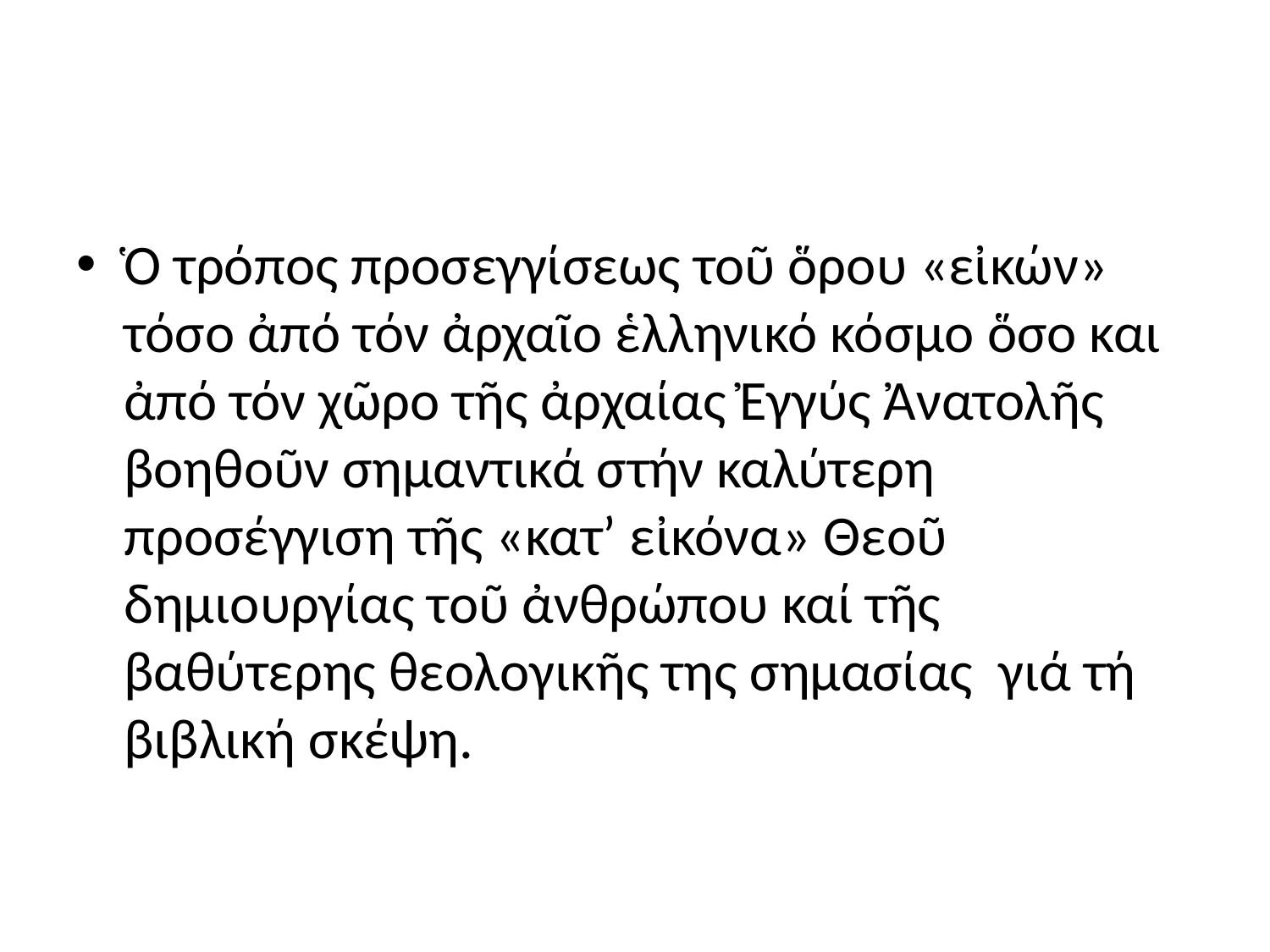

#
Ὁ τρόπος προσεγγίσεως τοῦ ὅρου «εἰκών» τόσο ἀπό τόν ἀρχαῖο ἑλληνικό κόσμο ὅσο και ἀπό τόν χῶρο τῆς ἀρχαίας Ἐγγύς Ἀνατολῆς βοηθοῦν σημαντικά στήν καλύτερη προσέγγιση τῆς «κατ’ εἰκόνα» Θεοῦ δημιουργίας τοῦ ἀνθρώπου καί τῆς βαθύτερης θεολογικῆς της σημασίας  γιά τή βιβλική σκέψη.